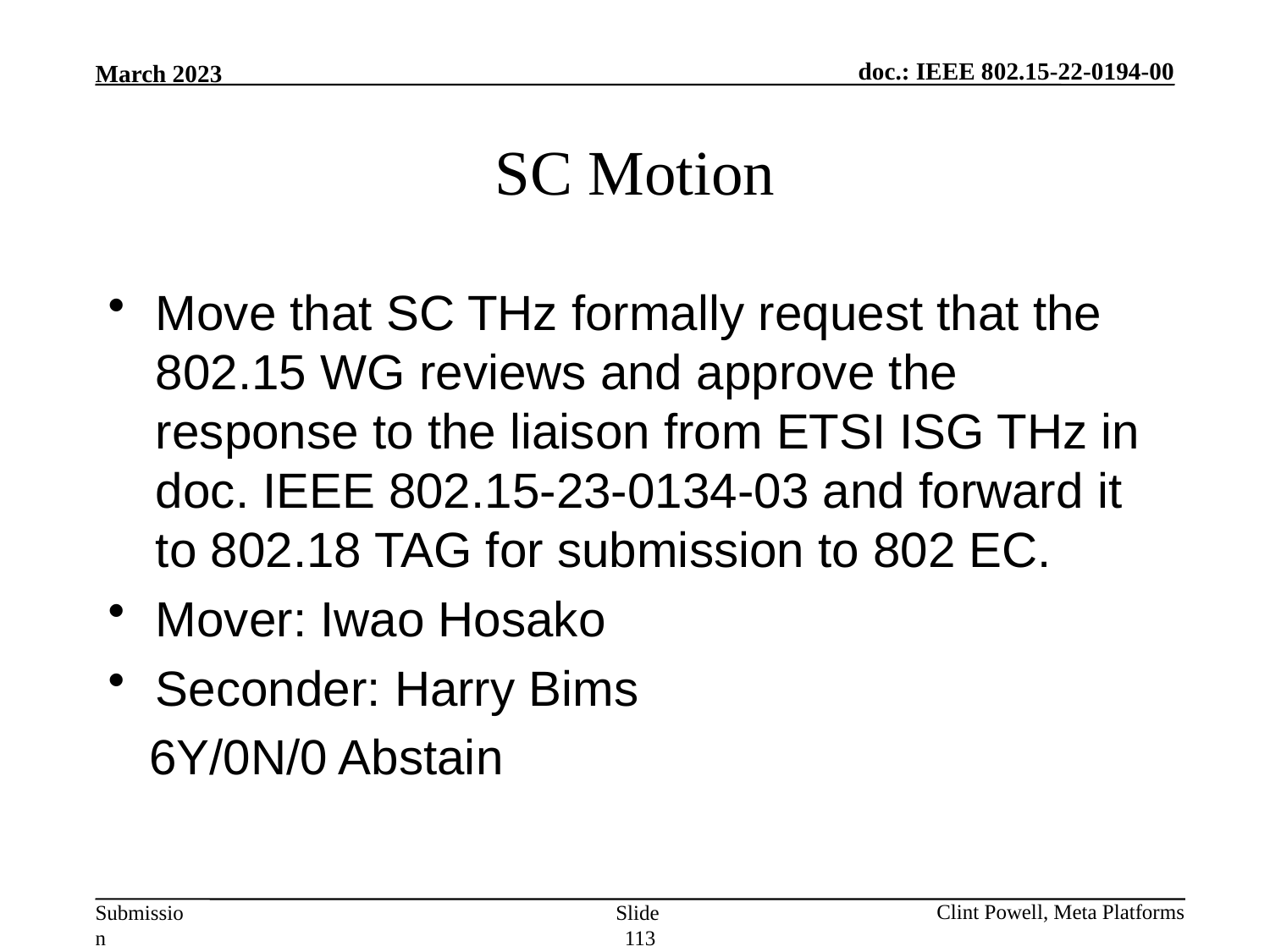

# SC Motion
Move that SC THz formally request that the 802.15 WG reviews and approve the response to the liaison from ETSI ISG THz in doc. IEEE 802.15-23-0134-03 and forward it to 802.18 TAG for submission to 802 EC.
Mover: Iwao Hosako
Seconder: Harry Bims
   6Y/0N/0 Abstain

Slide 113